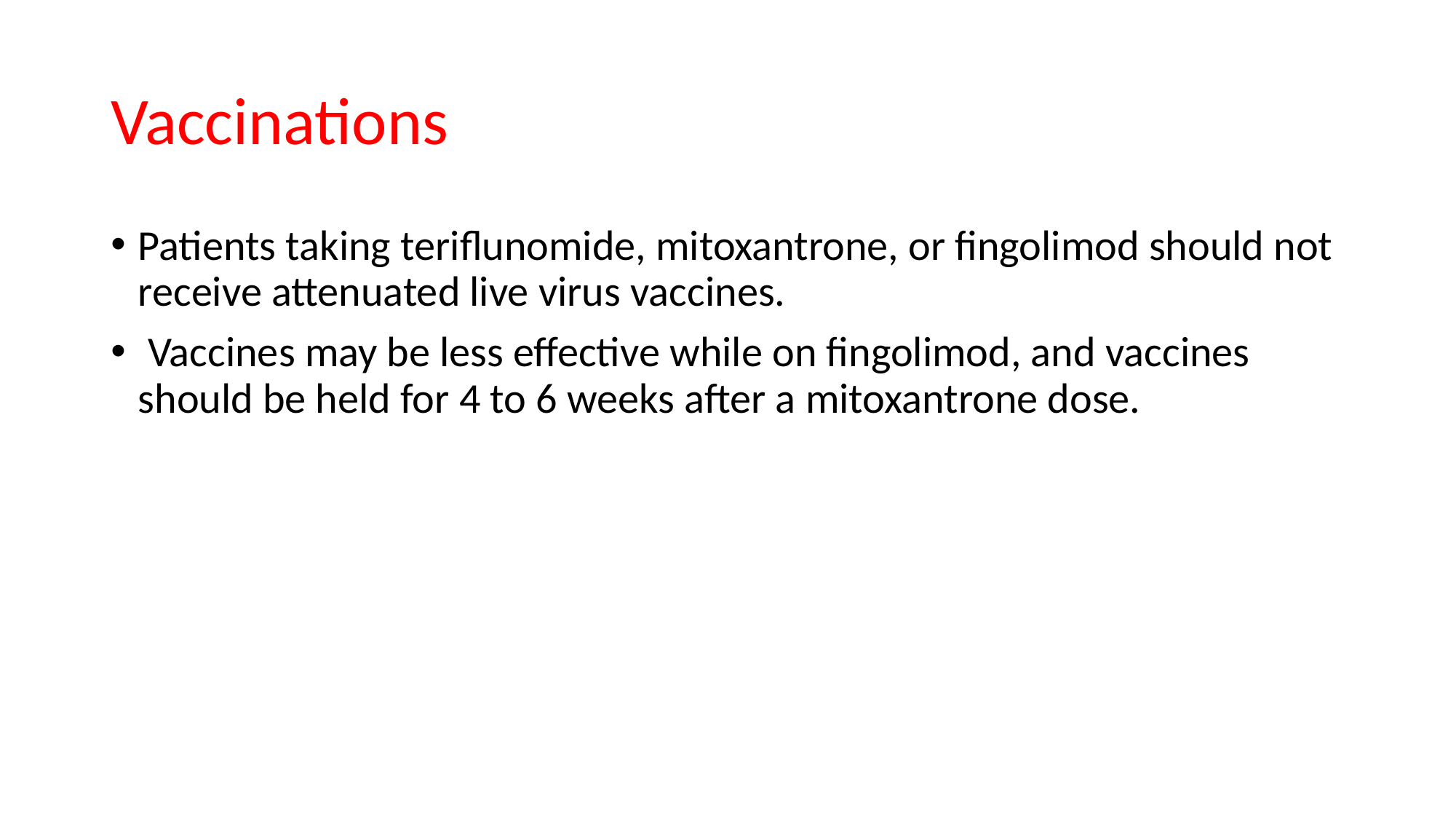

# Vaccinations
Patients taking teriflunomide, mitoxantrone, or fingolimod should not receive attenuated live virus vaccines.
 Vaccines may be less effective while on fingolimod, and vaccines should be held for 4 to 6 weeks after a mitoxantrone dose.